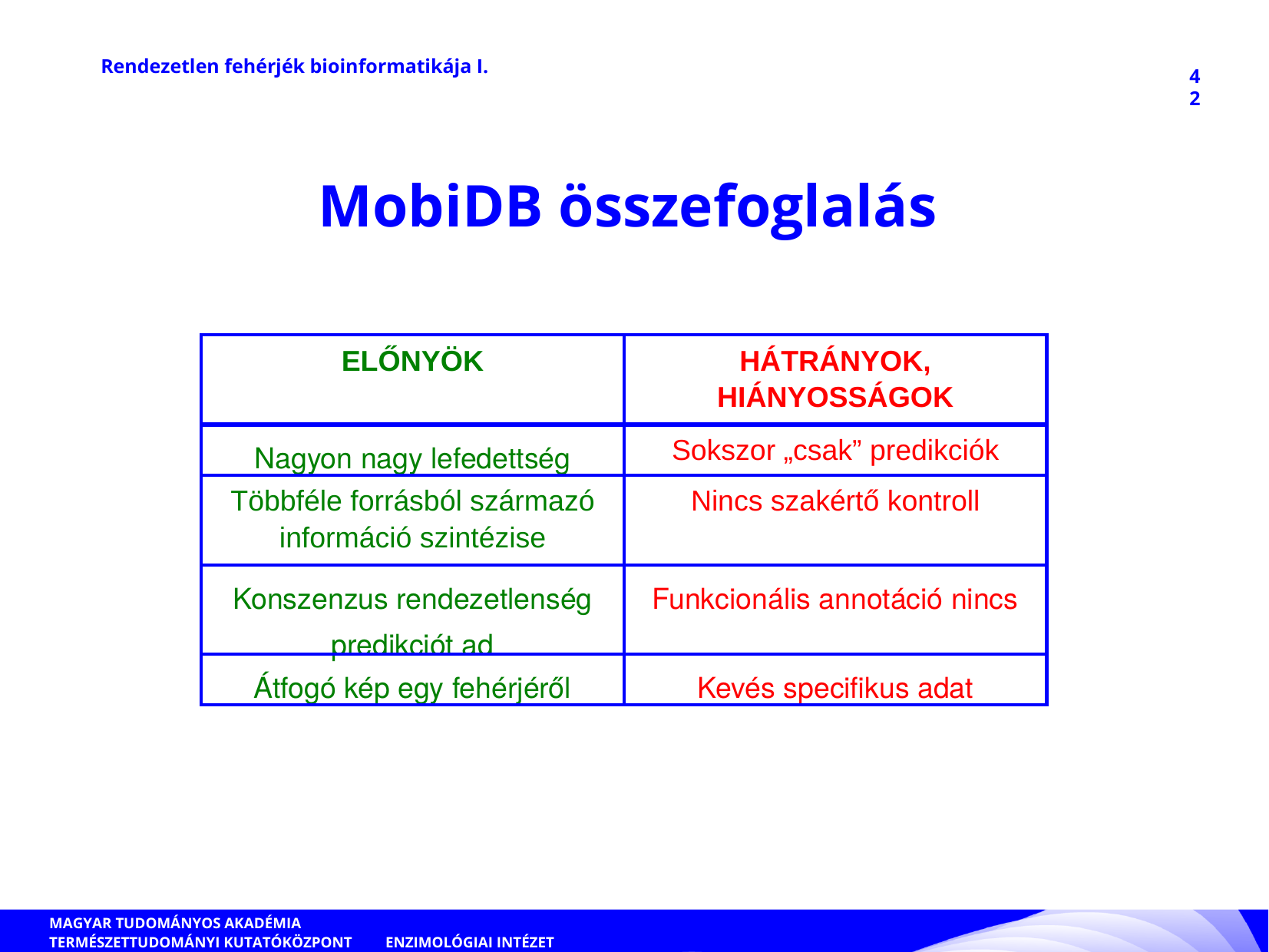

Rendezetlen fehérjék bioinformatikája I.
42
MobiDB összefoglalás
| ELŐNYÖK | HÁTRÁNYOK, HIÁNYOSSÁGOK |
| --- | --- |
| Nagyon nagy lefedettség | Sokszor „csak” predikciók |
| Többféle forrásból származó információ szintézise | Nincs szakértő kontroll |
| Konszenzus rendezetlenség predikciót ad | Funkcionális annotáció nincs |
| Átfogó kép egy fehérjéről | Kevés specifikus adat |

ENZIMOLÓGIAI INTÉZET